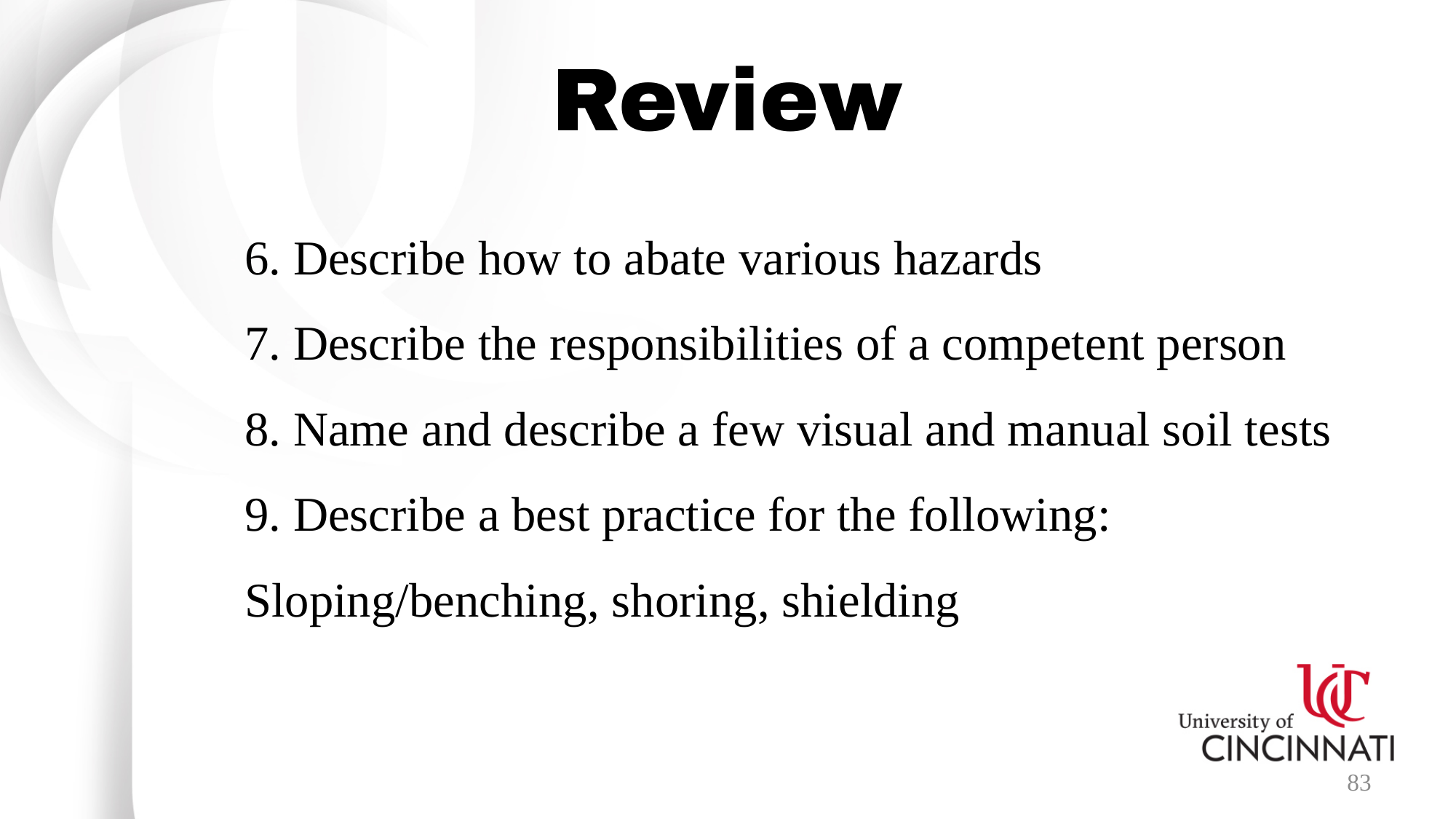

# Review

6. Describe how to abate various hazards
7. Describe the responsibilities of a competent person
8. Name and describe a few visual and manual soil tests
9. Describe a best practice for the following:
Sloping/benching, shoring, shielding

83